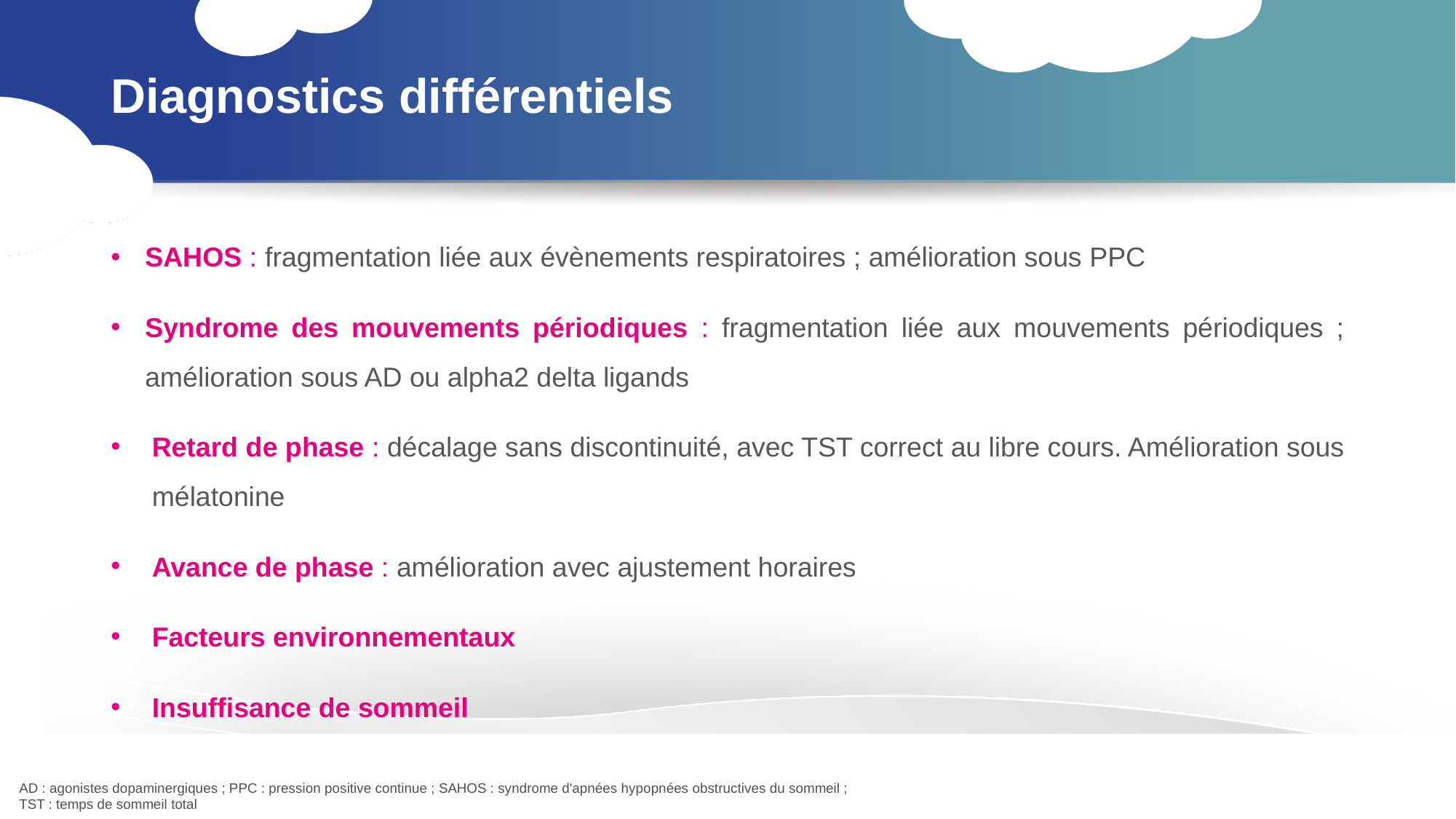

# Diagnostics différentiels
SAHOS : fragmentation liée aux évènements respiratoires ; amélioration sous PPC
Syndrome des mouvements périodiques : fragmentation liée aux mouvements périodiques ; amélioration sous AD ou alpha2 delta ligands
Retard de phase : décalage sans discontinuité, avec TST correct au libre cours. Amélioration sous mélatonine
Avance de phase : amélioration avec ajustement horaires
Facteurs environnementaux
Insuffisance de sommeil

AD : agonistes dopaminergiques ; PPC : pression positive continue ; SAHOS : syndrome d'apnées hypopnées obstructives du sommeil ; TST : temps de sommeil total